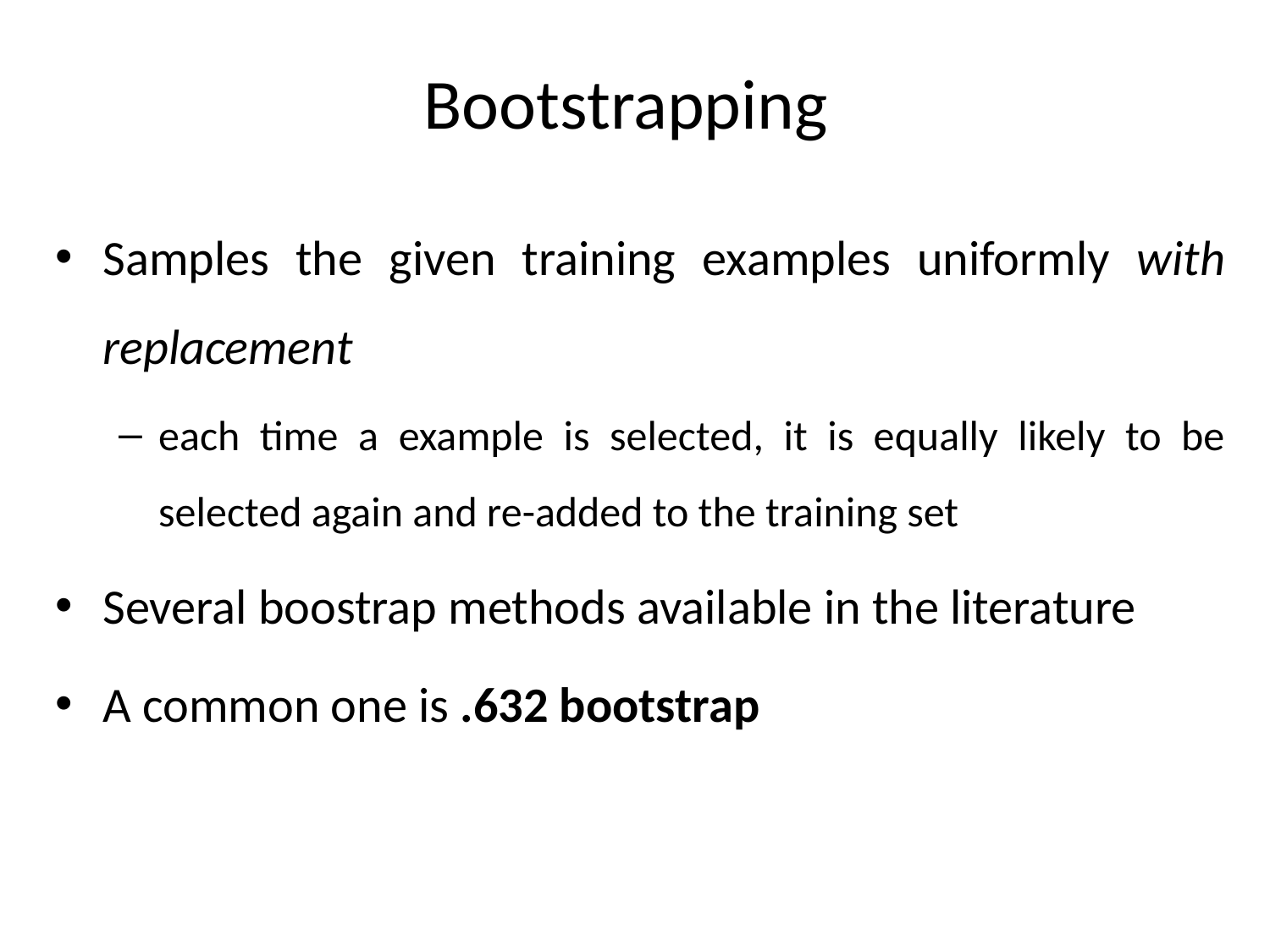

# Bootstrapping
Samples the given training examples uniformly with replacement
each time a example is selected, it is equally likely to be selected again and re-added to the training set
Several boostrap methods available in the literature
A common one is .632 bootstrap